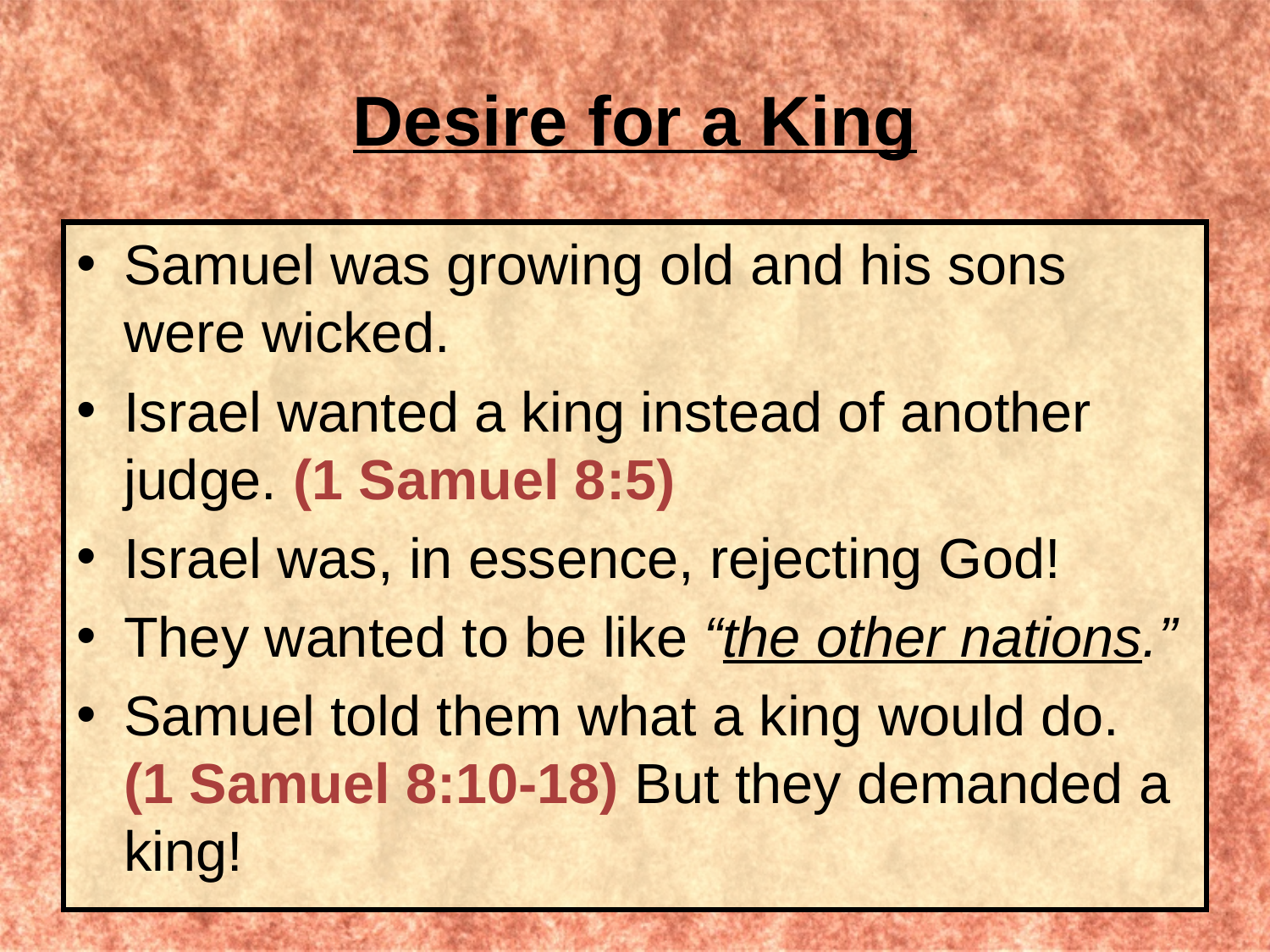

# Desire for a King
Samuel was growing old and his sons were wicked.
Israel wanted a king instead of another judge. (1 Samuel 8:5)
Israel was, in essence, rejecting God!
They wanted to be like “the other nations.”
Samuel told them what a king would do.     (1 Samuel 8:10-18) But they demanded a king!